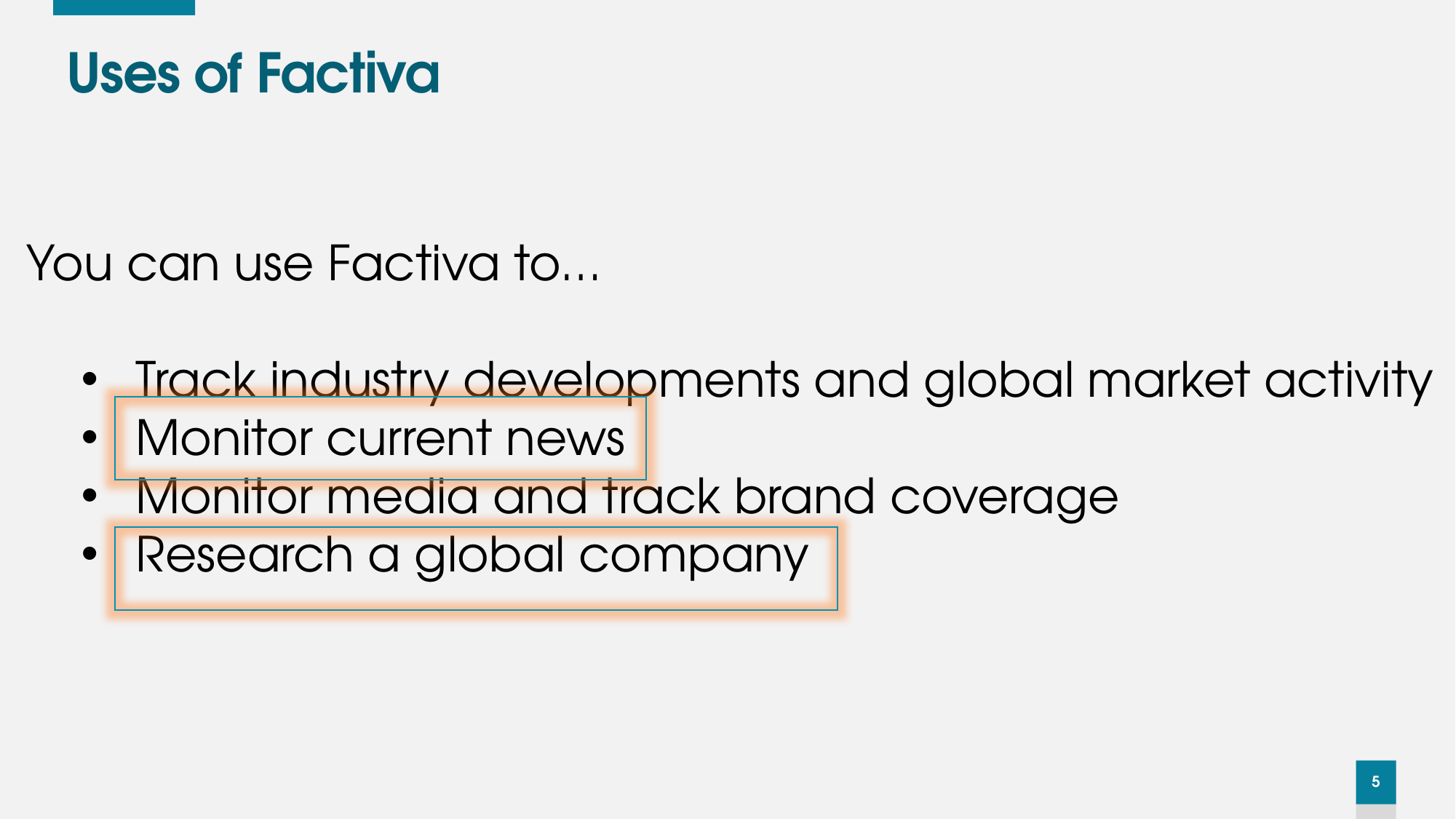

# Uses of Factiva
You can use Factiva to…

Track industry developments and global market activity
Monitor current news
Monitor media and track brand coverage
Research a global company